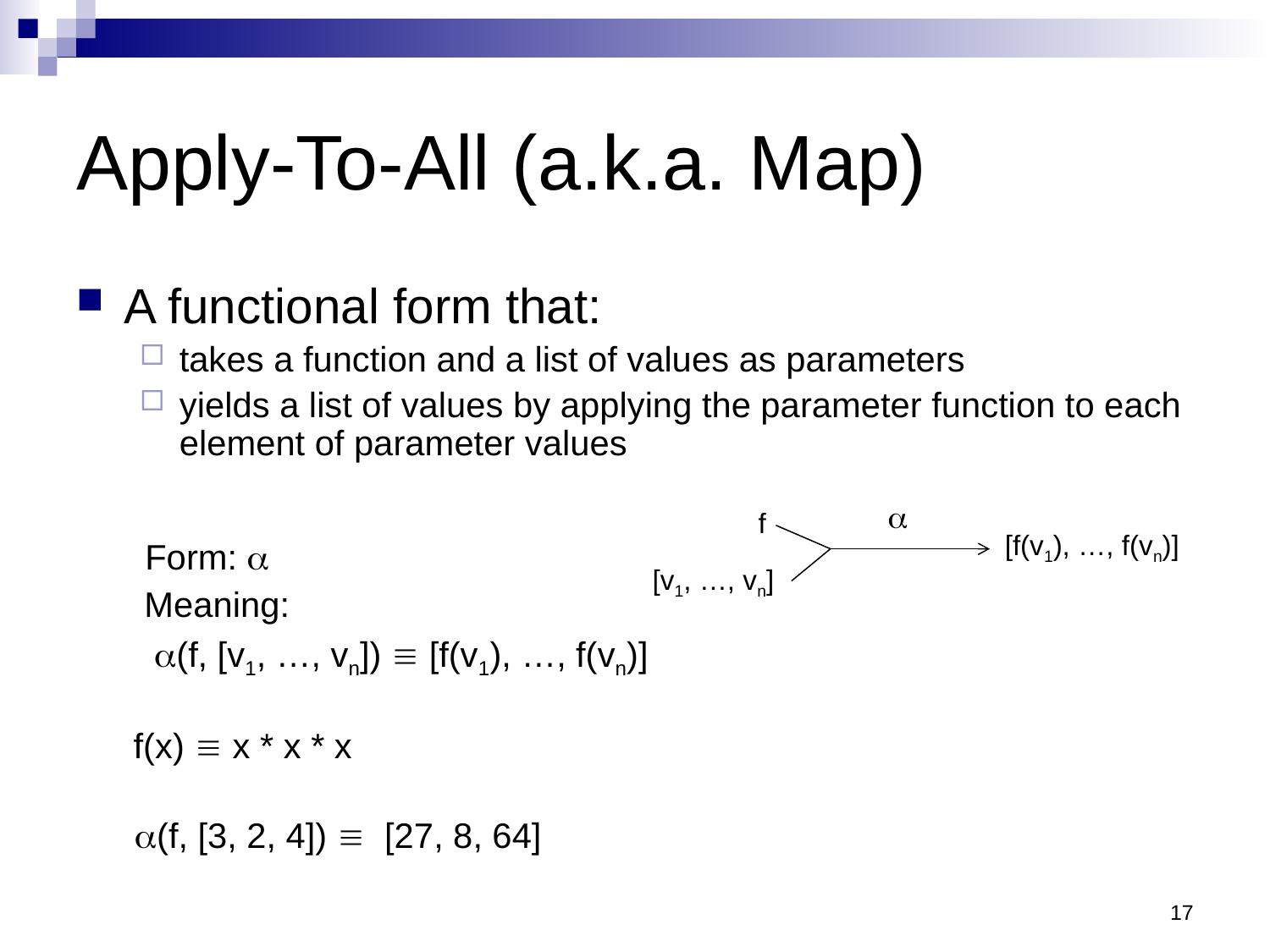

# Apply-To-All (a.k.a. Map)
A functional form that:
takes a function and a list of values as parameters
yields a list of values by applying the parameter function to each element of parameter values

     Form: α
       Meaning:
        α(f, [v1, …, vn]) ≡ [f(v1), …, f(vn)]

	 f(x) ≡ x * x * x

      α(f, [3, 2, 4]) ≡  [27, 8, 64]
α
f
[f(v1), …, f(vn)]
[v1, …, vn]
17